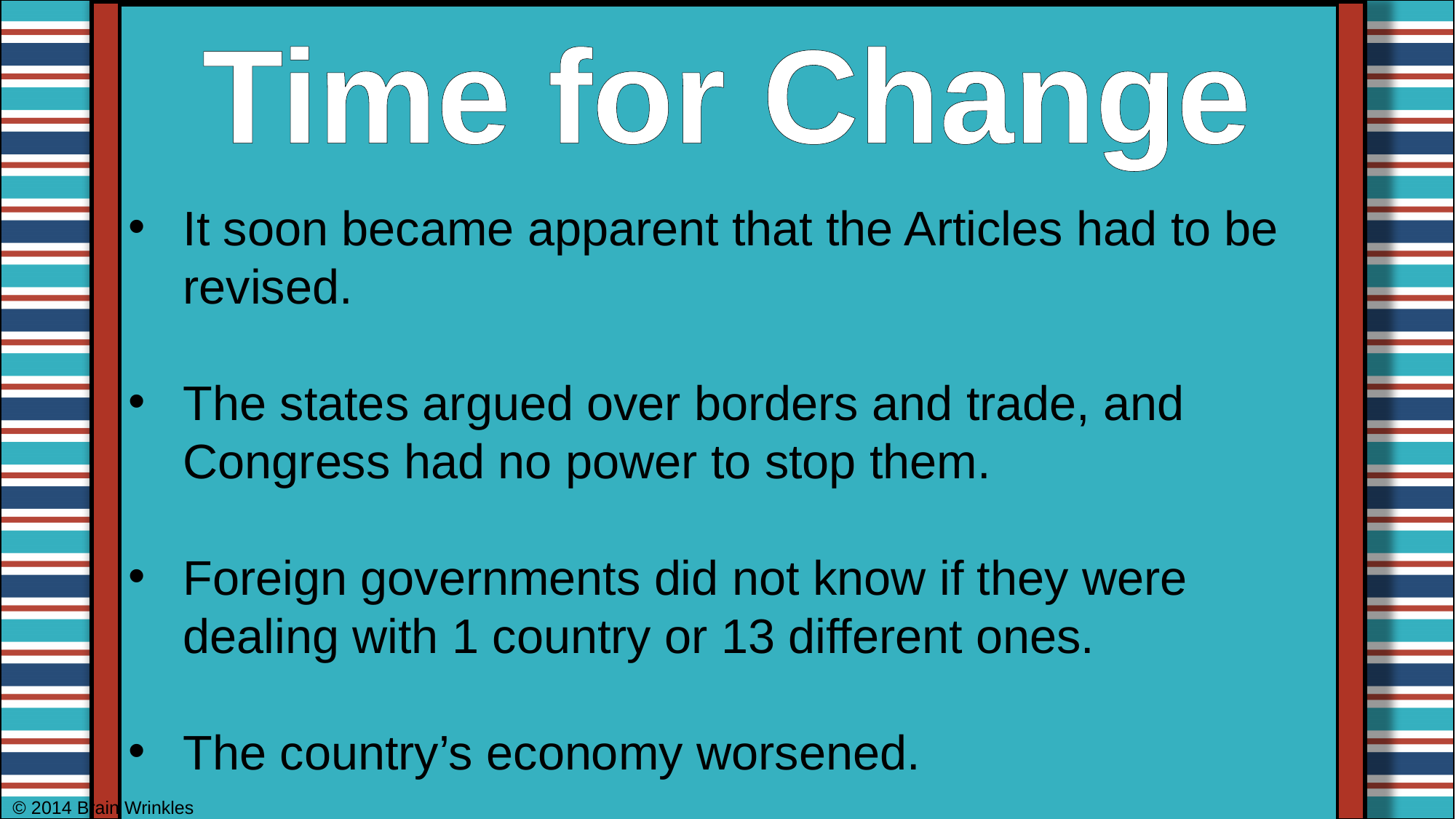

Time for Change

It soon became apparent that the Articles had to be revised.

The states argued over borders and trade, and Congress had no power to stop them.

Foreign governments did not know if they were dealing with 1 country or 13 different ones.

The country’s economy worsened.

© 2014 Brain Wrinkles